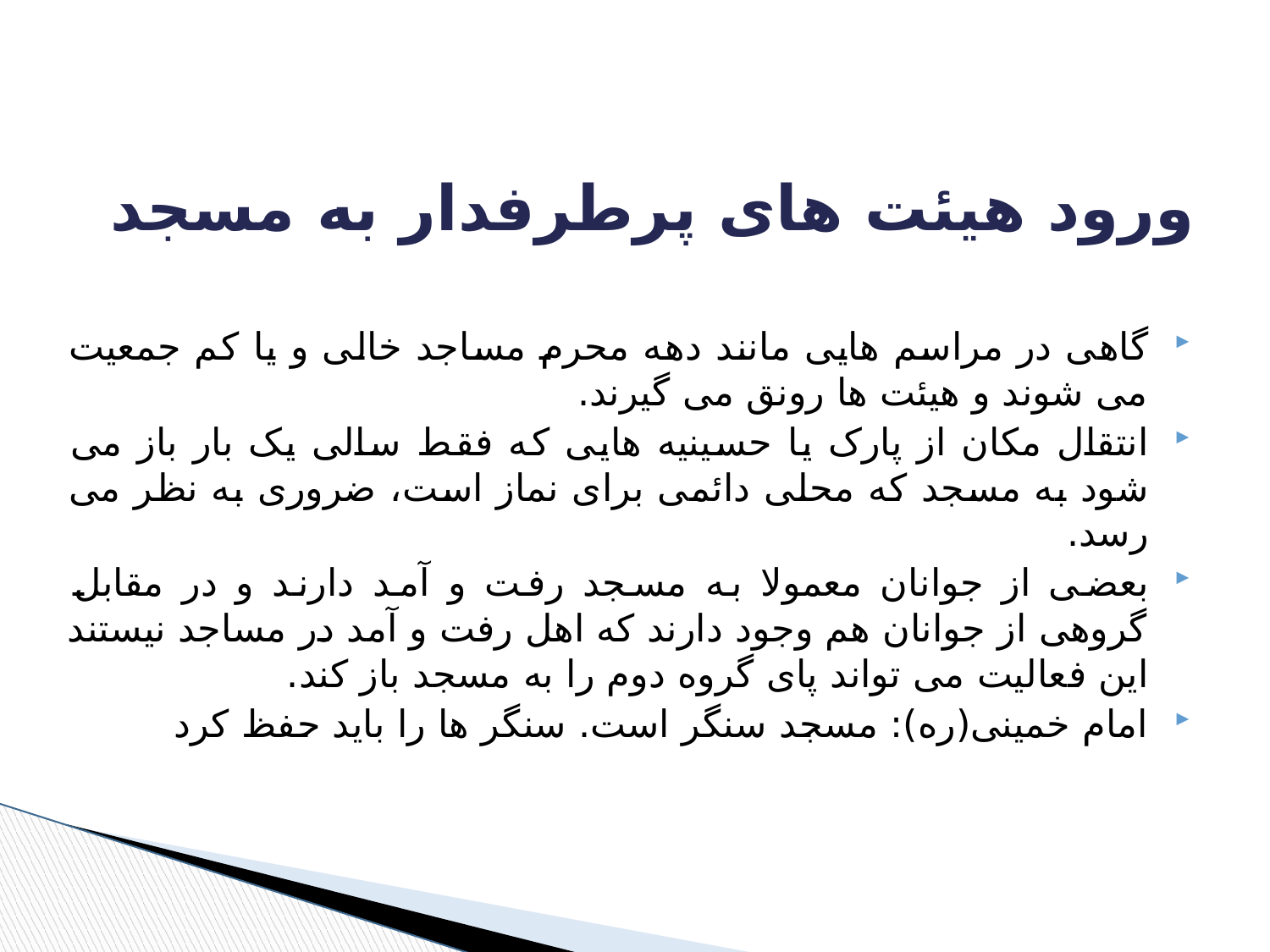

# ورود هیئت های پرطرفدار به مسجد
گاهی در مراسم هایی مانند دهه محرم مساجد خالی و یا کم جمعیت می شوند و هیئت ها رونق می گیرند.
انتقال مکان از پارک یا حسینیه هایی که فقط سالی یک بار باز می شود به مسجد که محلی دائمی برای نماز است، ضروری به نظر می رسد.
بعضی از جوانان معمولا به مسجد رفت و آمد دارند و در مقابل گروهی از جوانان هم وجود دارند که اهل رفت و آمد در مساجد نیستند این فعالیت می تواند پای گروه دوم را به مسجد باز کند.
امام خمینی(ره): مسجد سنگر است. سنگر ها را باید حفظ کرد